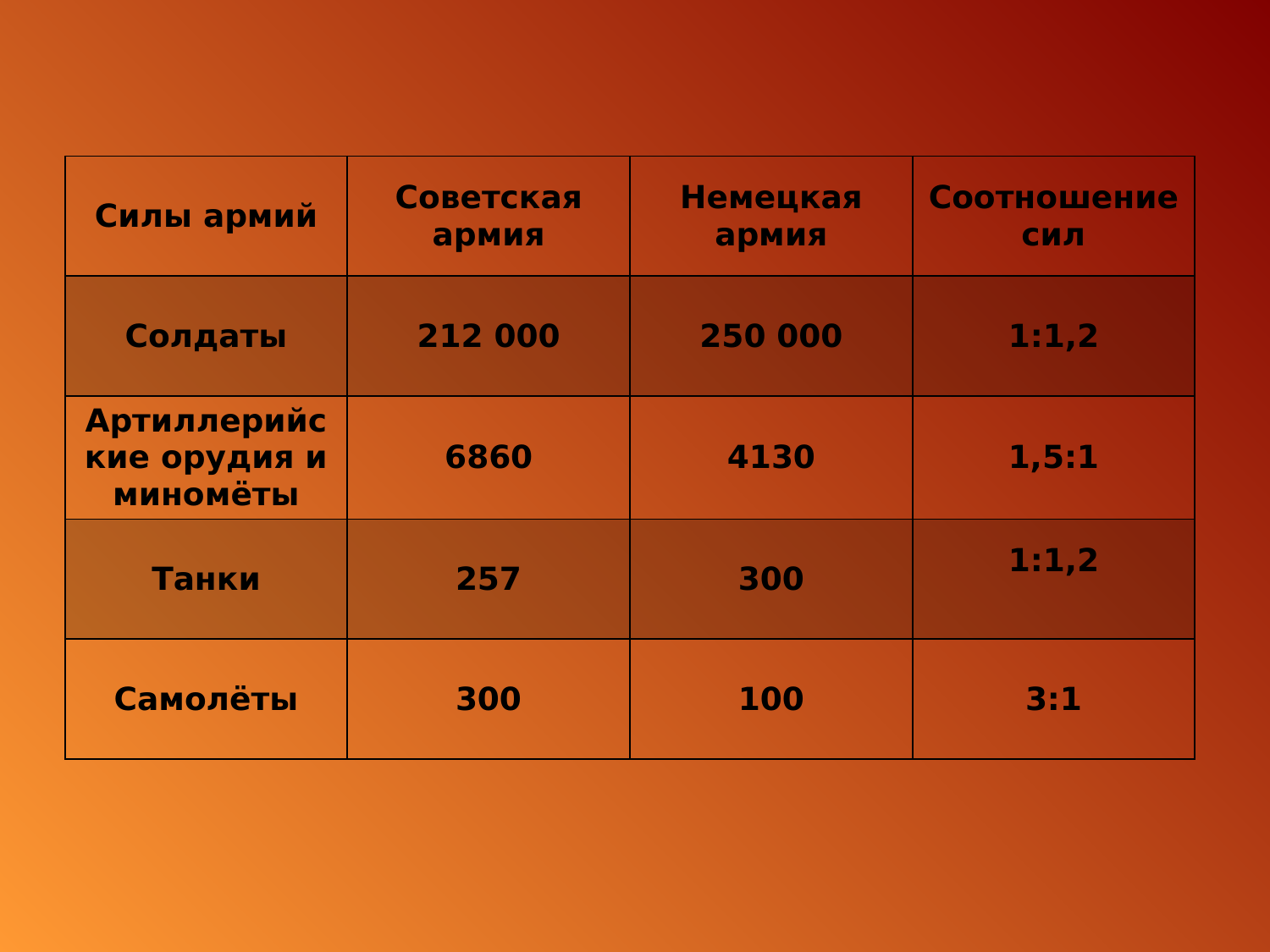

| Силы армий | Советская армия | Немецкая армия | Соотношение сил |
| --- | --- | --- | --- |
| Солдаты | 212 000 | 250 000 | 1:1,2 |
| Артиллерийские орудия и миномёты | 6860 | 4130 | 1,5:1 |
| Танки | 257 | 300 | 1:1,2 |
| Самолёты | 300 | 100 | 3:1 |